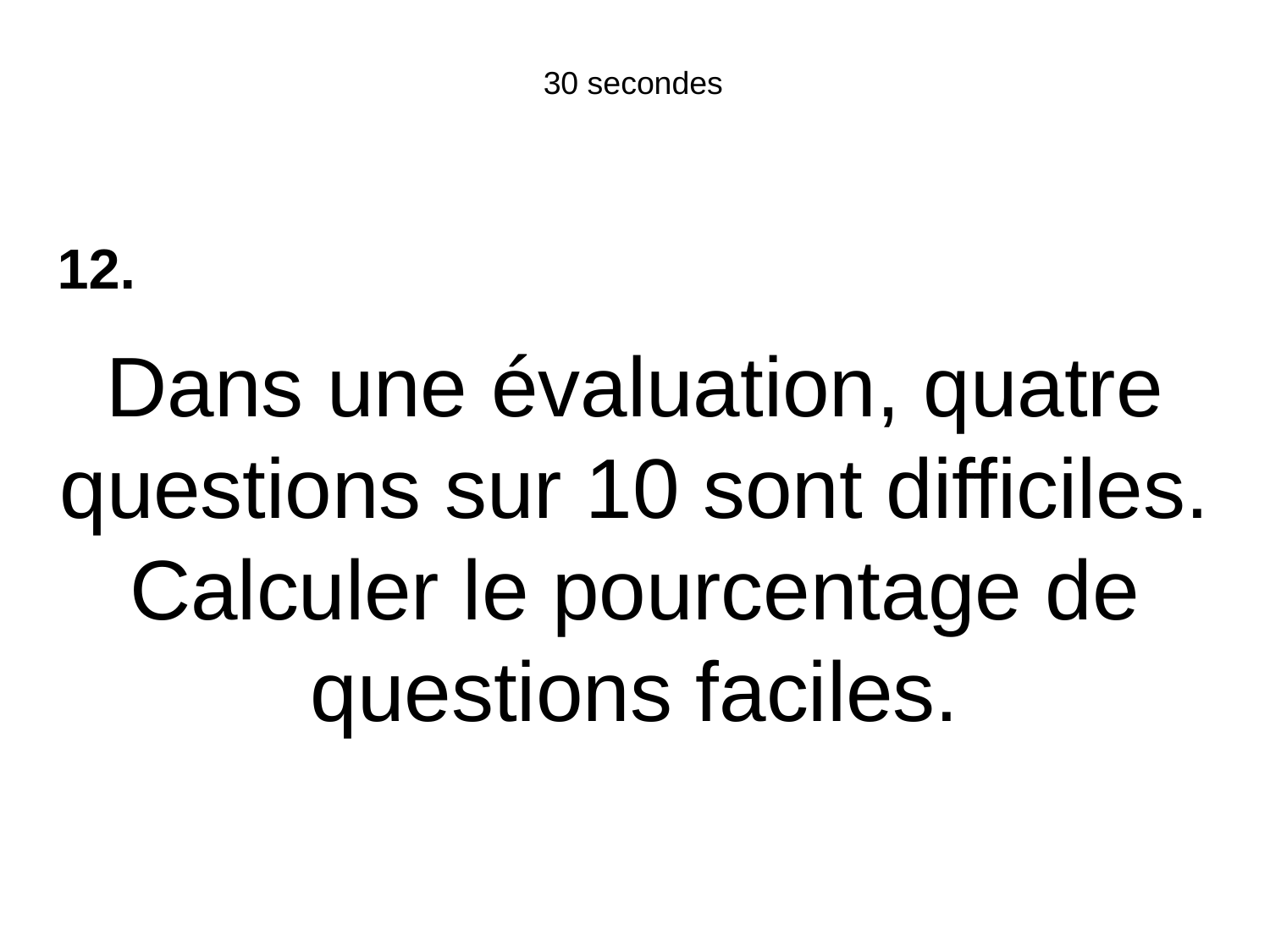

30 secondes
12.
Dans une évaluation, quatre questions sur 10 sont difficiles. Calculer le pourcentage de questions faciles.